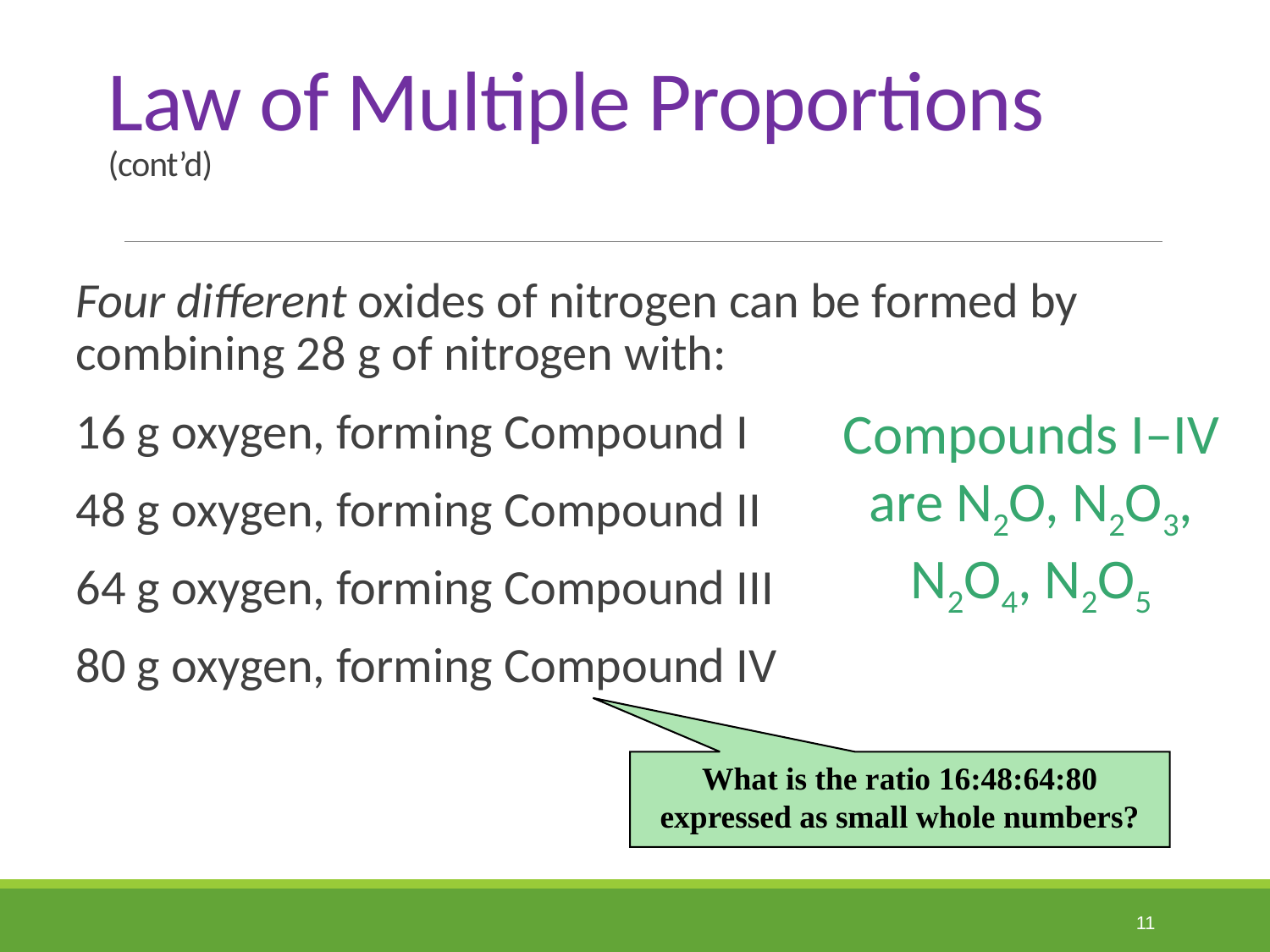

# Law of Multiple Proportions (cont’d)
Four different oxides of nitrogen can be formed by combining 28 g of nitrogen with:
16 g oxygen, forming Compound I
48 g oxygen, forming Compound II
64 g oxygen, forming Compound III
80 g oxygen, forming Compound IV
Compounds I–IV are N2O, N2O3, N2O4, N2O5
What is the ratio 16:48:64:80 expressed as small whole numbers?
11